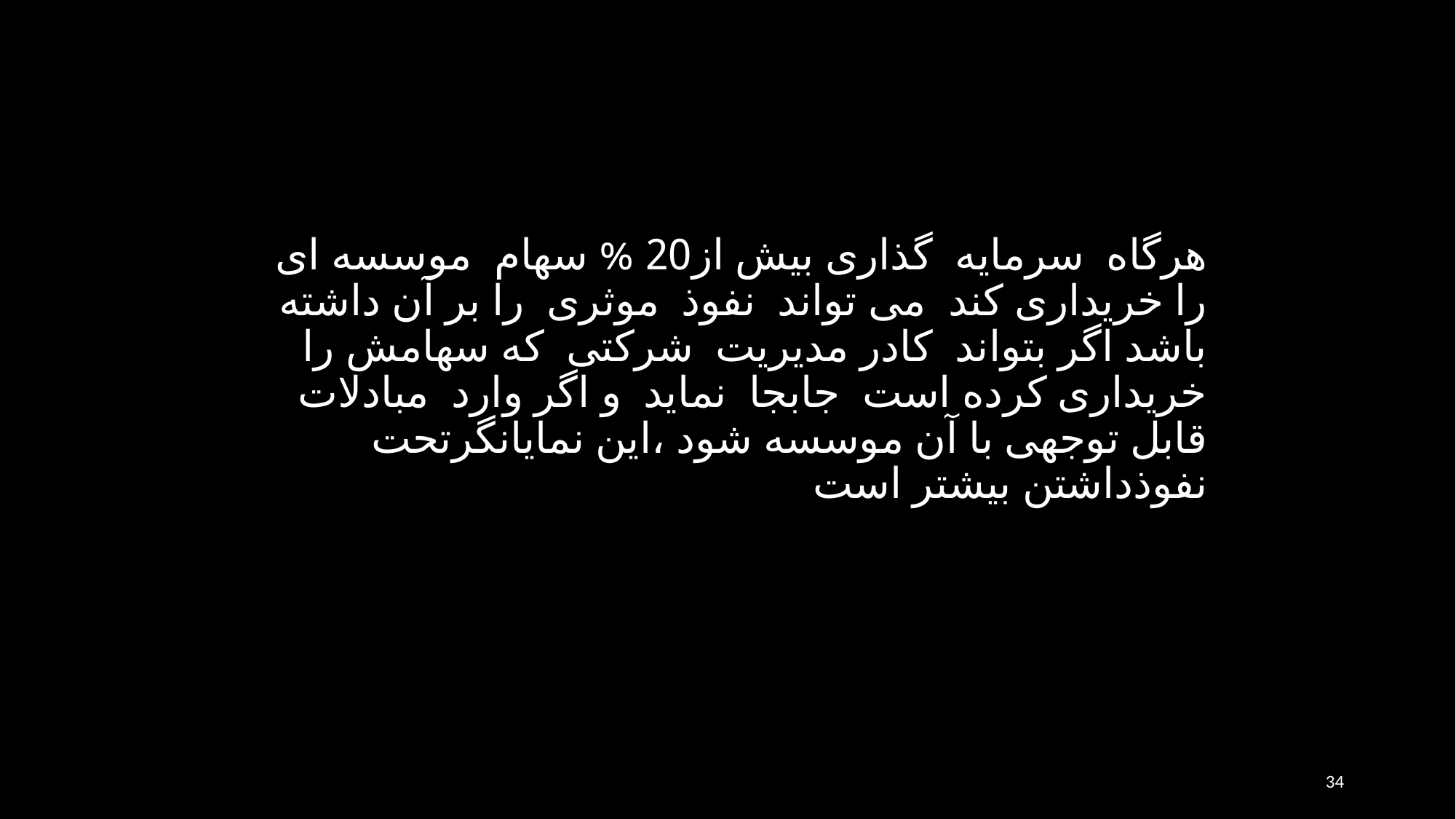

هرگاه  سرمايه  گذاری بيش از20 % سهام  موسسه ای را خريداری كند  می تواند  نفوذ  موثری  را بر آن داشته باشد اگر بتواند  كادر مديريت  شركتی  كه سهامش را خريداری كرده است  جابجا  نمايد  و اگر وارد  مبادلات قابل توجهی با آن موسسه شود ،اين نمايانگرتحت نفوذداشتن بيشتر است
34